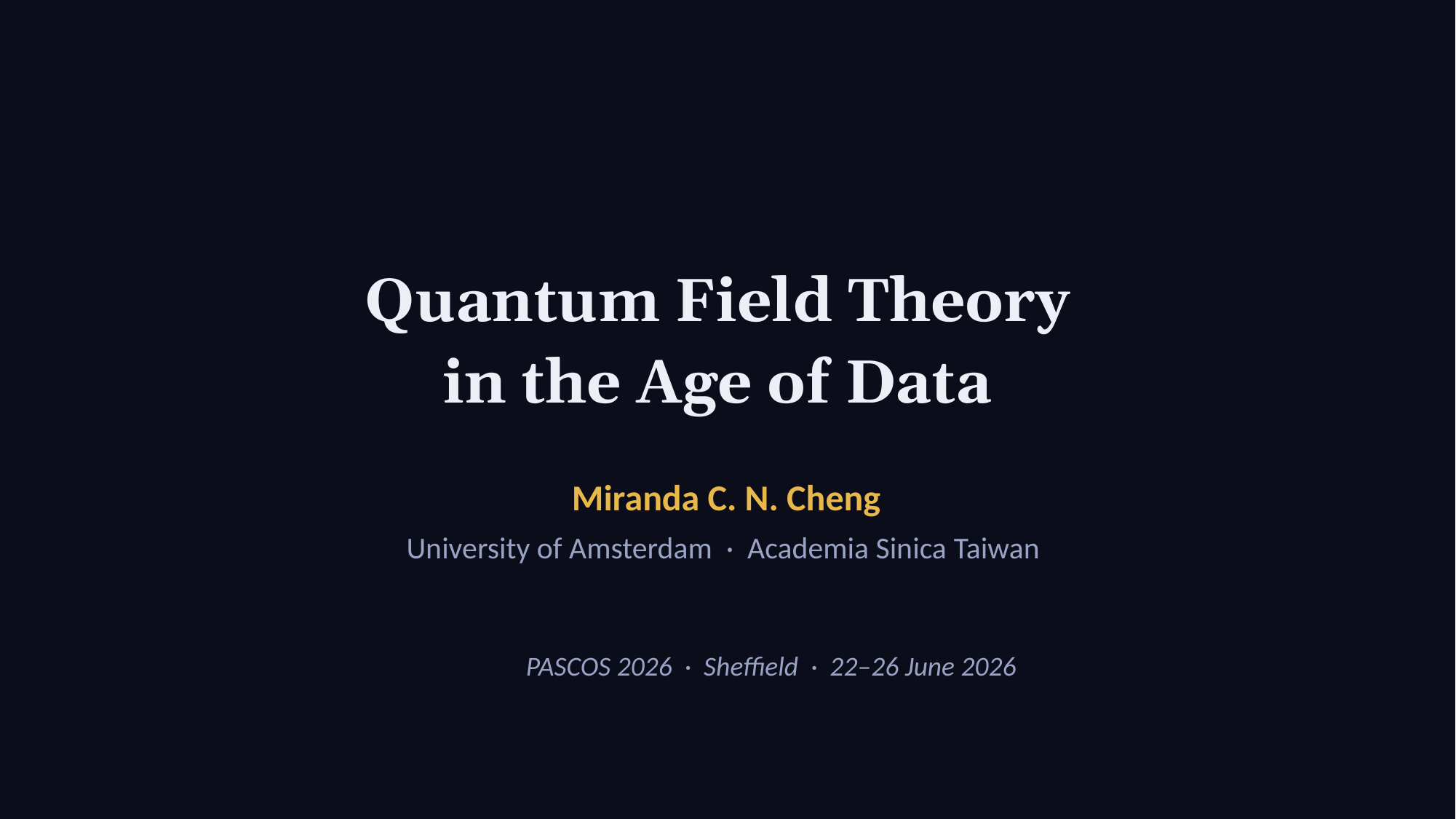

Quantum Field Theory
in the Age of Data
Miranda C. N. Cheng
University of Amsterdam  ·  Academia Sinica Taiwan
PASCOS 2026  ·  Sheffield  ·  22–26 June 2026